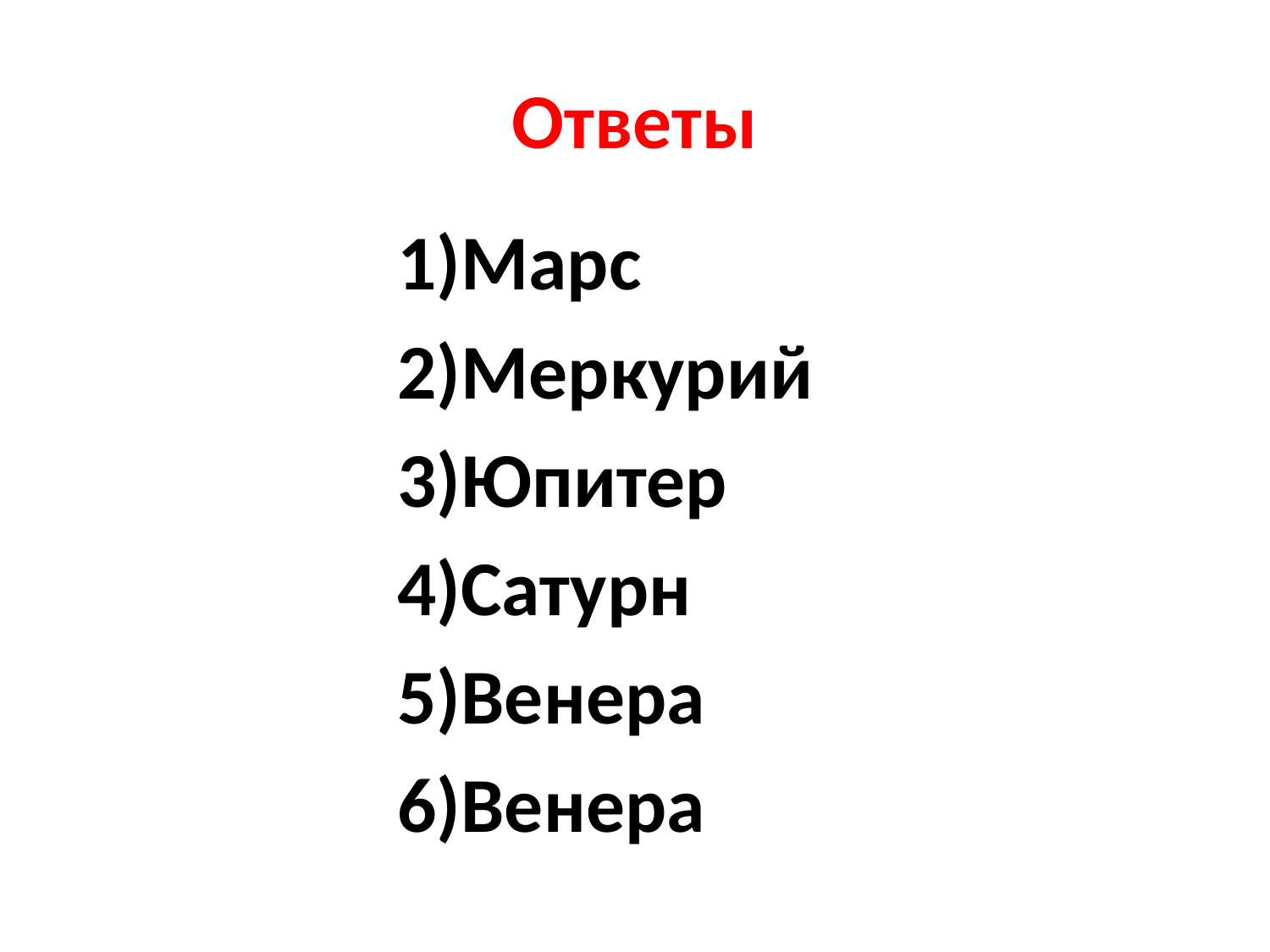

# Ответы
Марс
Меркурий
Юпитер
Сатурн
Венера
Венера